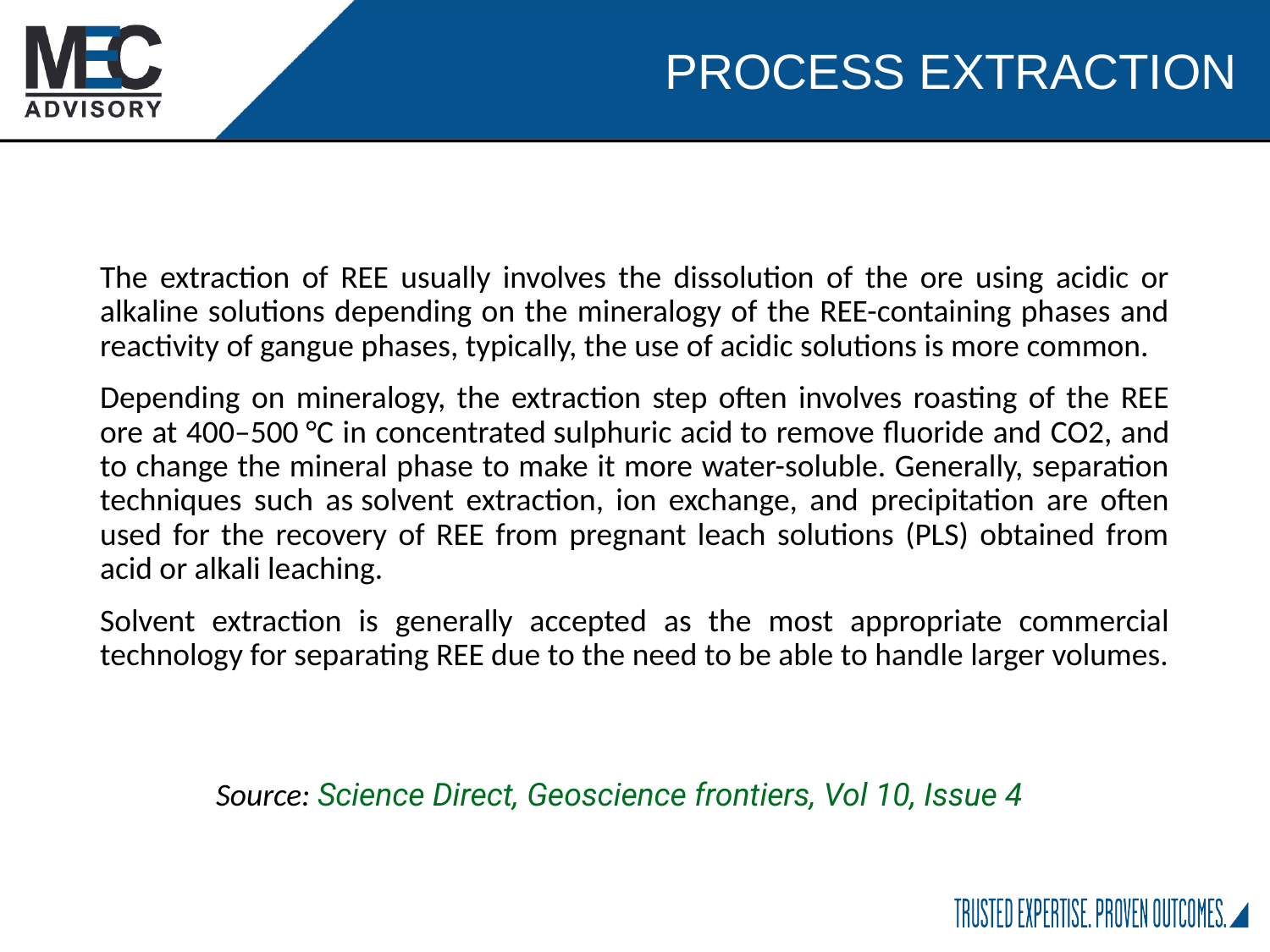

PROCESS EXTRACTION

The extraction of REE usually involves the dissolution of the ore using acidic or alkaline solutions depending on the mineralogy of the REE-containing phases and reactivity of gangue phases, typically, the use of acidic solutions is more common.
Depending on mineralogy, the extraction step often involves roasting of the REE ore at 400–500 °C in concentrated sulphuric acid to remove fluoride and CO2, and to change the mineral phase to make it more water-soluble. Generally, separation techniques such as solvent extraction, ion exchange, and precipitation are often used for the recovery of REE from pregnant leach solutions (PLS) obtained from acid or alkali leaching.
Solvent extraction is generally accepted as the most appropriate commercial technology for separating REE due to the need to be able to handle larger volumes.

Source: Science Direct, Geoscience frontiers, Vol 10, Issue 4